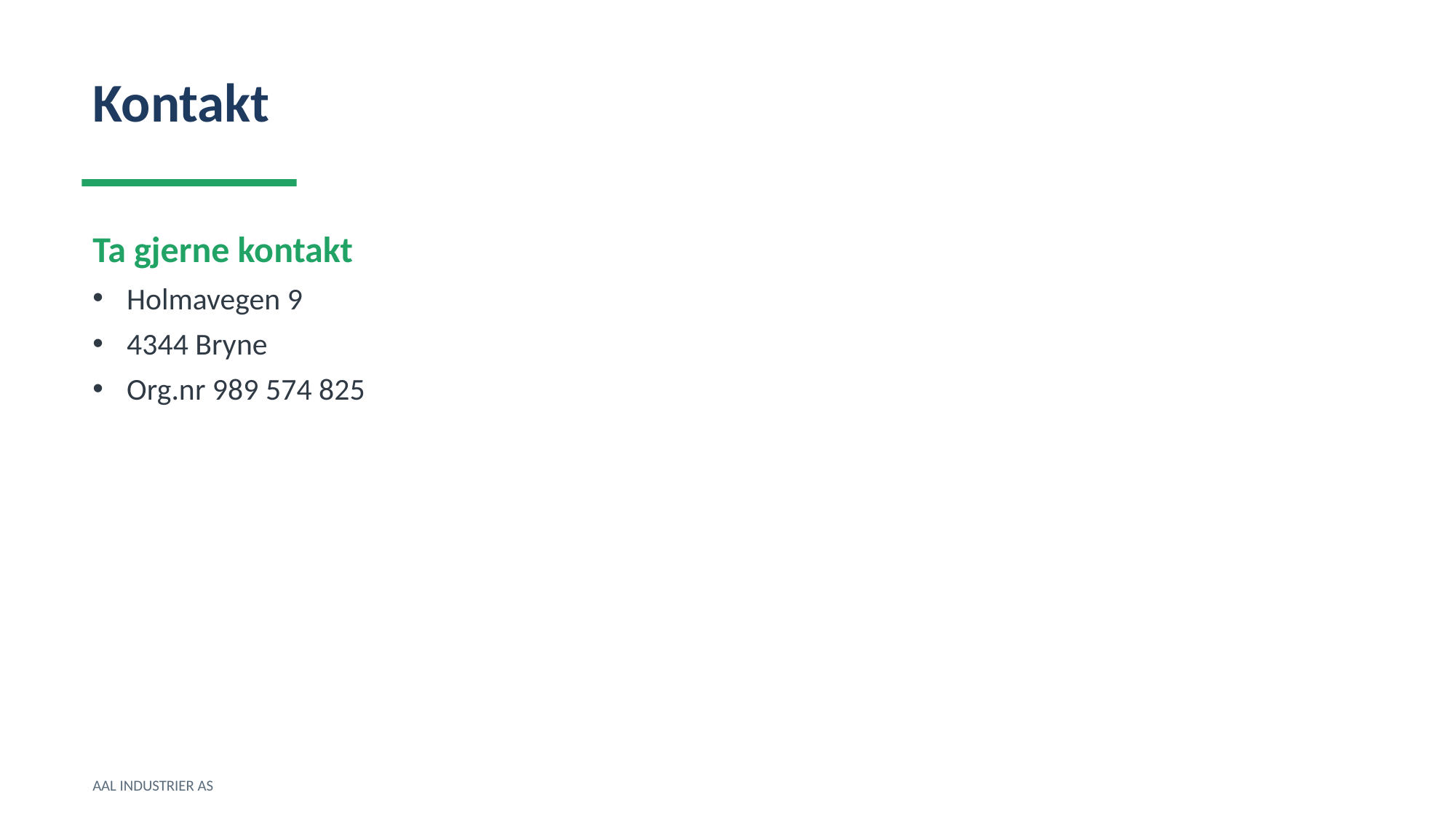

Kontakt

Ta gjerne kontakt
Holmavegen 9
4344 Bryne
Org.nr 989 574 825
AAL INDUSTRIER AS